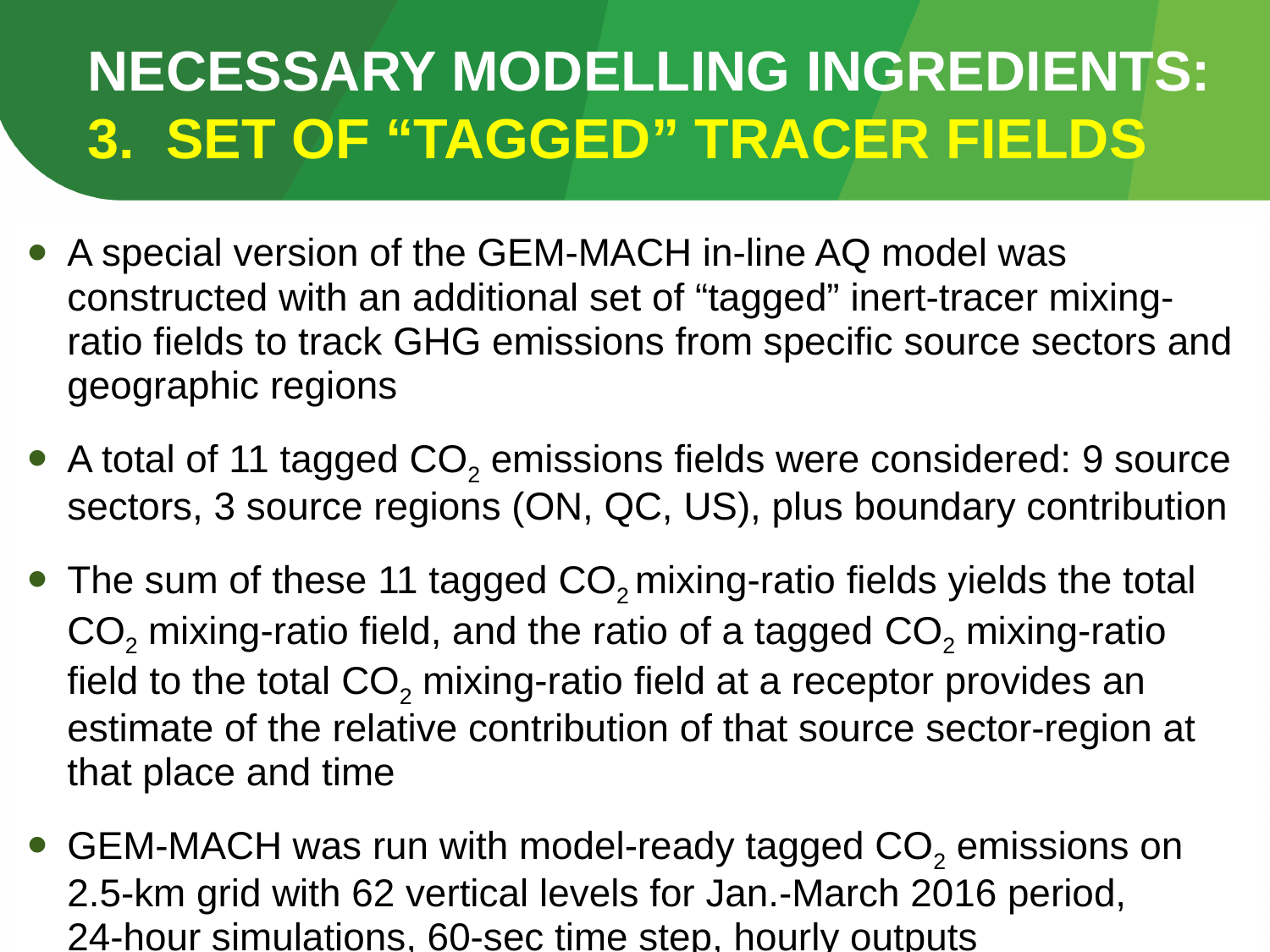

# Necessary modelling ingredientS: 3.  set of “tagged” tracer fields
A special version of the GEM-MACH in-line AQ model was constructed with an additional set of “tagged” inert-tracer mixing-ratio fields to track GHG emissions from specific source sectors and geographic regions
A total of 11 tagged CO2 emissions fields were considered: 9 source sectors, 3 source regions (ON, QC, US), plus boundary contribution
The sum of these 11 tagged CO2 mixing-ratio fields yields the total CO2 mixing-ratio field, and the ratio of a tagged CO2 mixing-ratio field to the total CO2 mixing-ratio field at a receptor provides an estimate of the relative contribution of that source sector-region at that place and time
GEM-MACH was run with model-ready tagged CO2 emissions on 2.5-km grid with 62 vertical levels for Jan.-March 2016 period,      24-hour simulations, 60-sec time step, hourly outputs